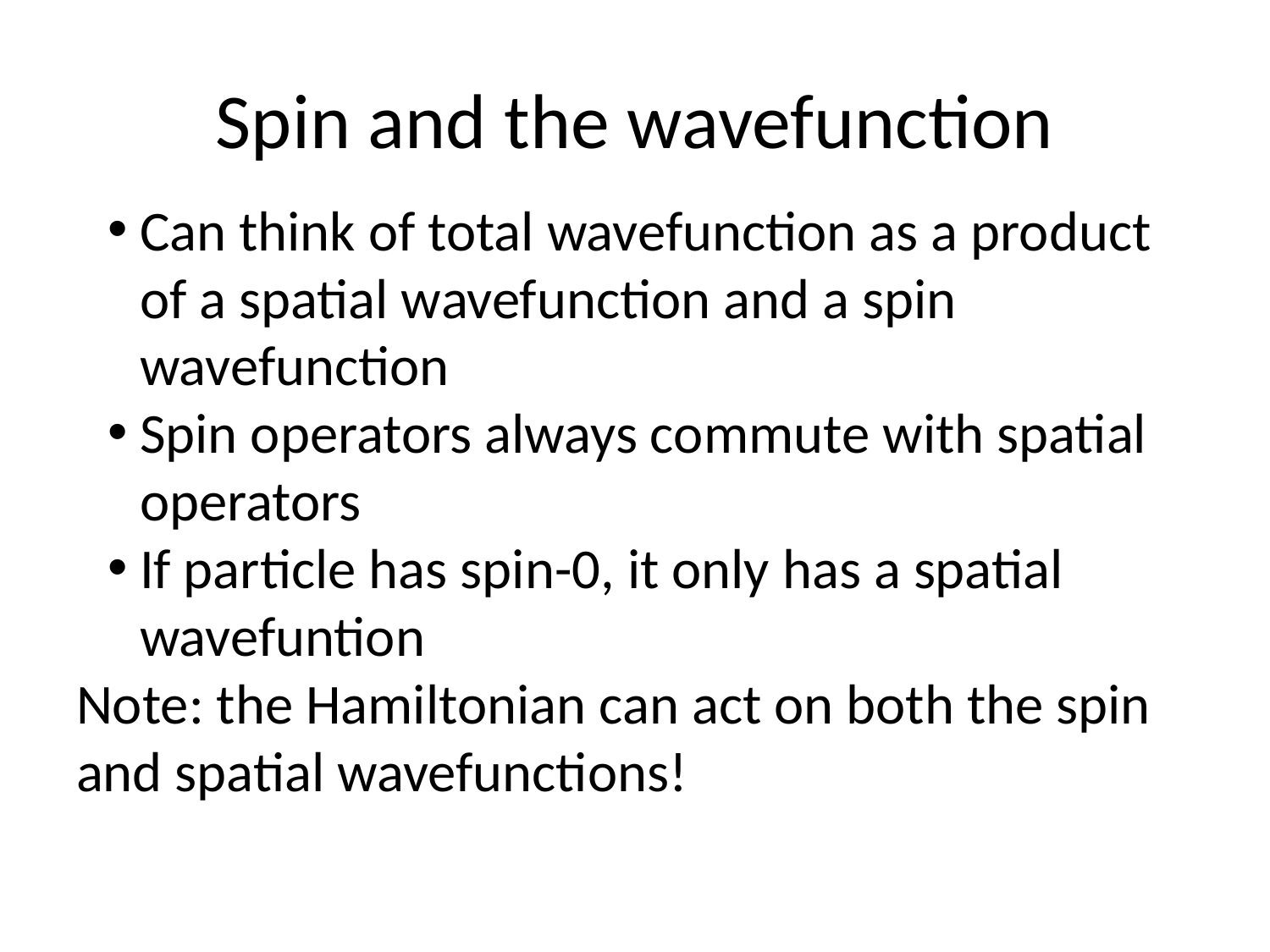

# Spin and the wavefunction
Can think of total wavefunction as a product of a spatial wavefunction and a spin wavefunction
Spin operators always commute with spatial operators
If particle has spin-0, it only has a spatial wavefuntion
Note: the Hamiltonian can act on both the spin and spatial wavefunctions!